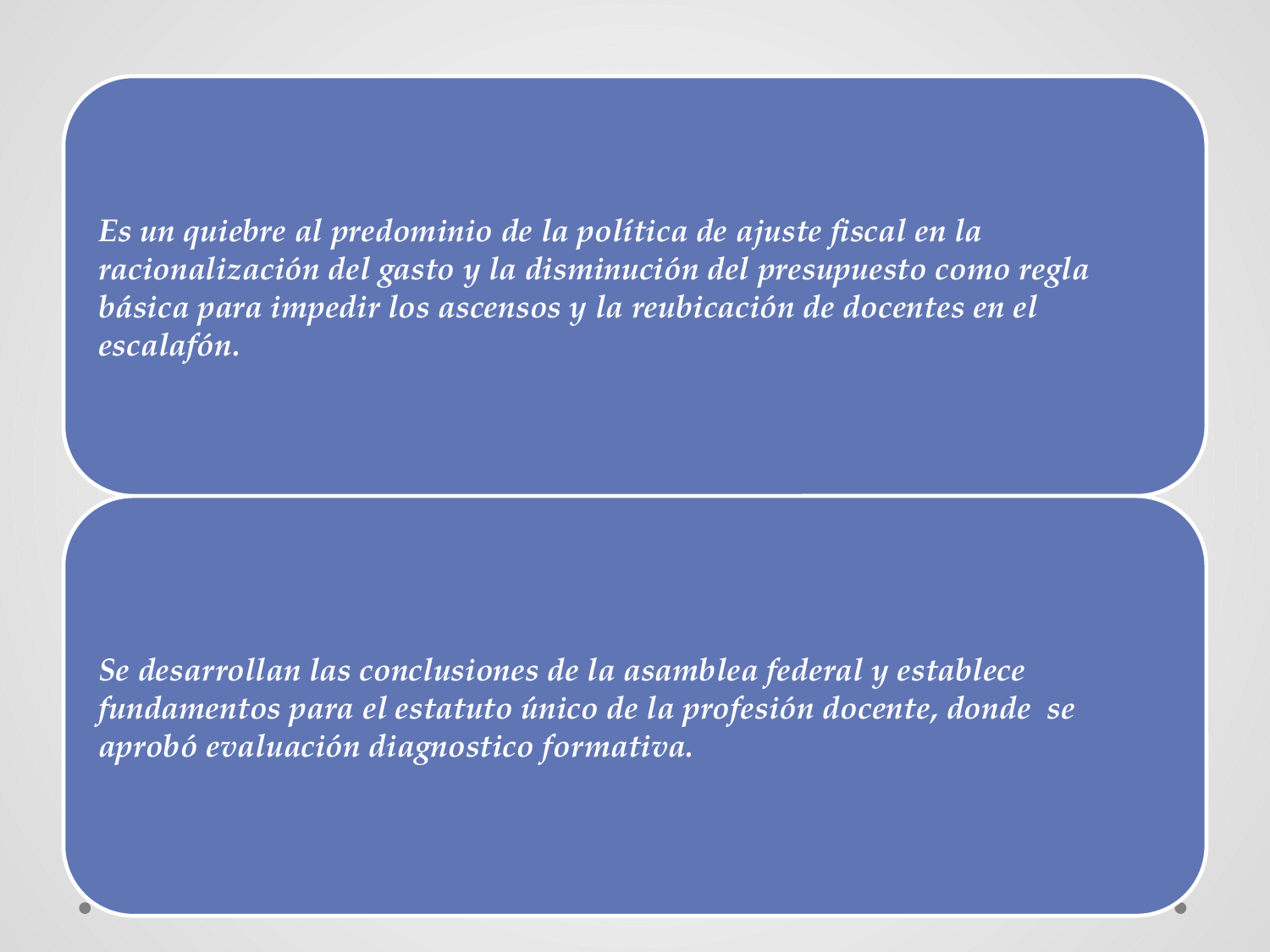

Es un quiebre al predominio de la política de ajuste fiscal en la racionalización del gasto y la disminución del presupuesto como regla básica para impedir los ascensos y la reubicación de docentes en el escalafón.
Se desarrollan las conclusiones de la asamblea federal y establece fundamentos para el estatuto único de la profesión docente, donde  se aprobó evaluación diagnostico formativa.